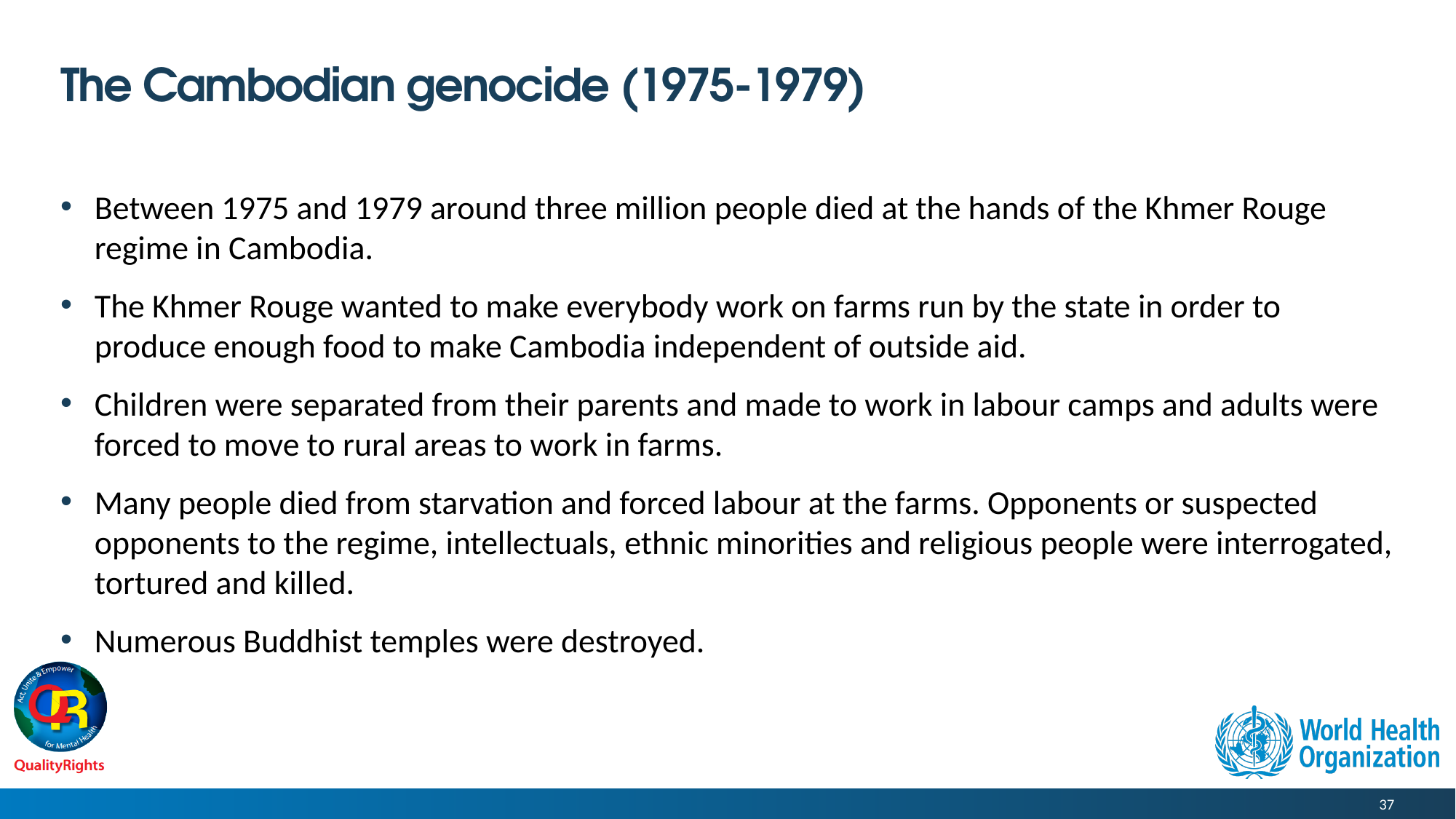

# The Cambodian genocide (1975-1979)
Between 1975 and 1979 around three million people died at the hands of the Khmer Rouge regime in Cambodia.
The Khmer Rouge wanted to make everybody work on farms run by the state in order to produce enough food to make Cambodia independent of outside aid.
Children were separated from their parents and made to work in labour camps and adults were forced to move to rural areas to work in farms.
Many people died from starvation and forced labour at the farms. Opponents or suspected opponents to the regime, intellectuals, ethnic minorities and religious people were interrogated, tortured and killed.
Numerous Buddhist temples were destroyed.

37